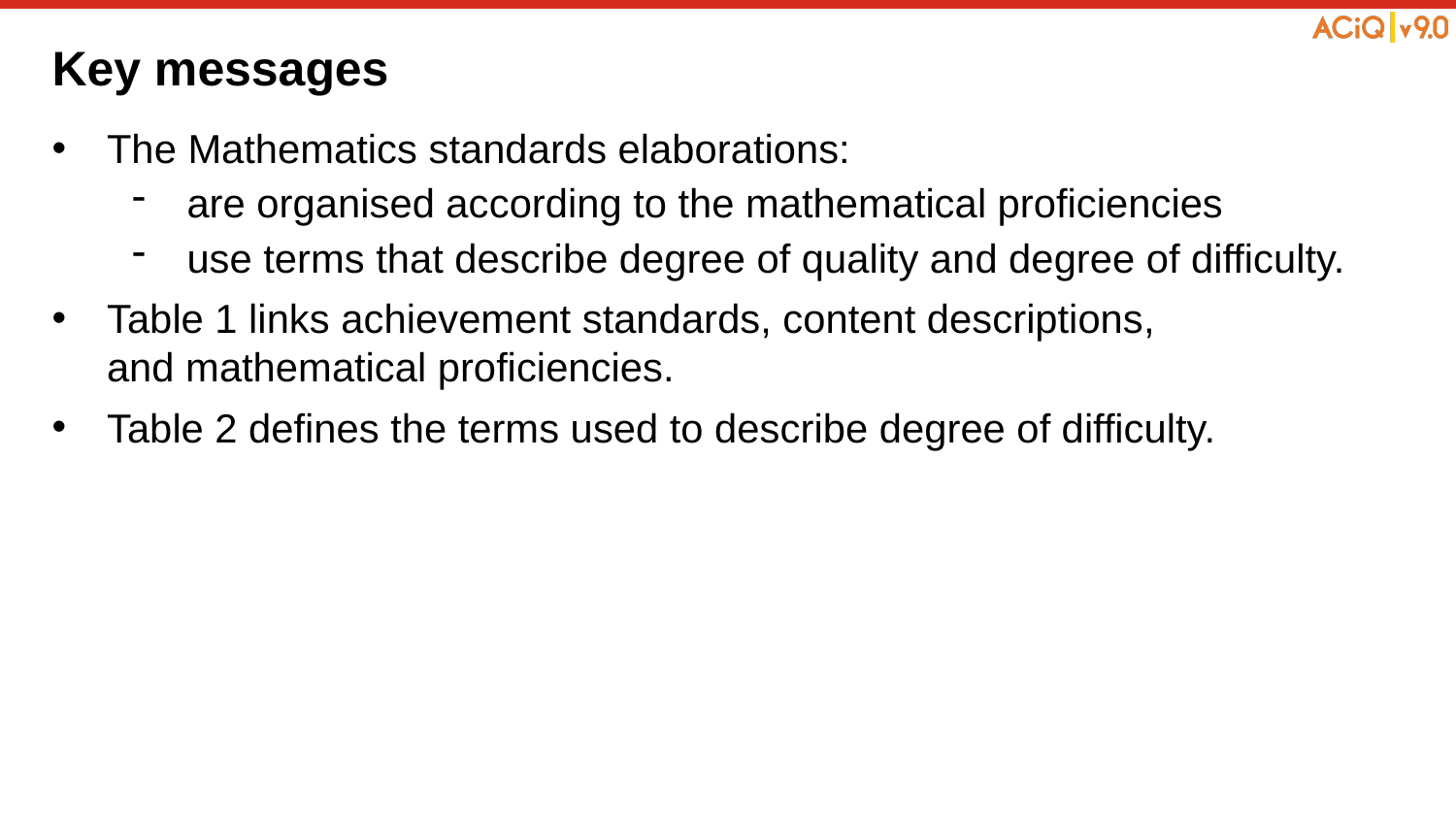

# Key messages
The Mathematics standards elaborations:
are organised according to the mathematical proficiencies
use terms that describe degree of quality and degree of difficulty.
Table 1 links achievement standards, content descriptions,
and mathematical proficiencies.
Table 2 defines the terms used to describe degree of difficulty.